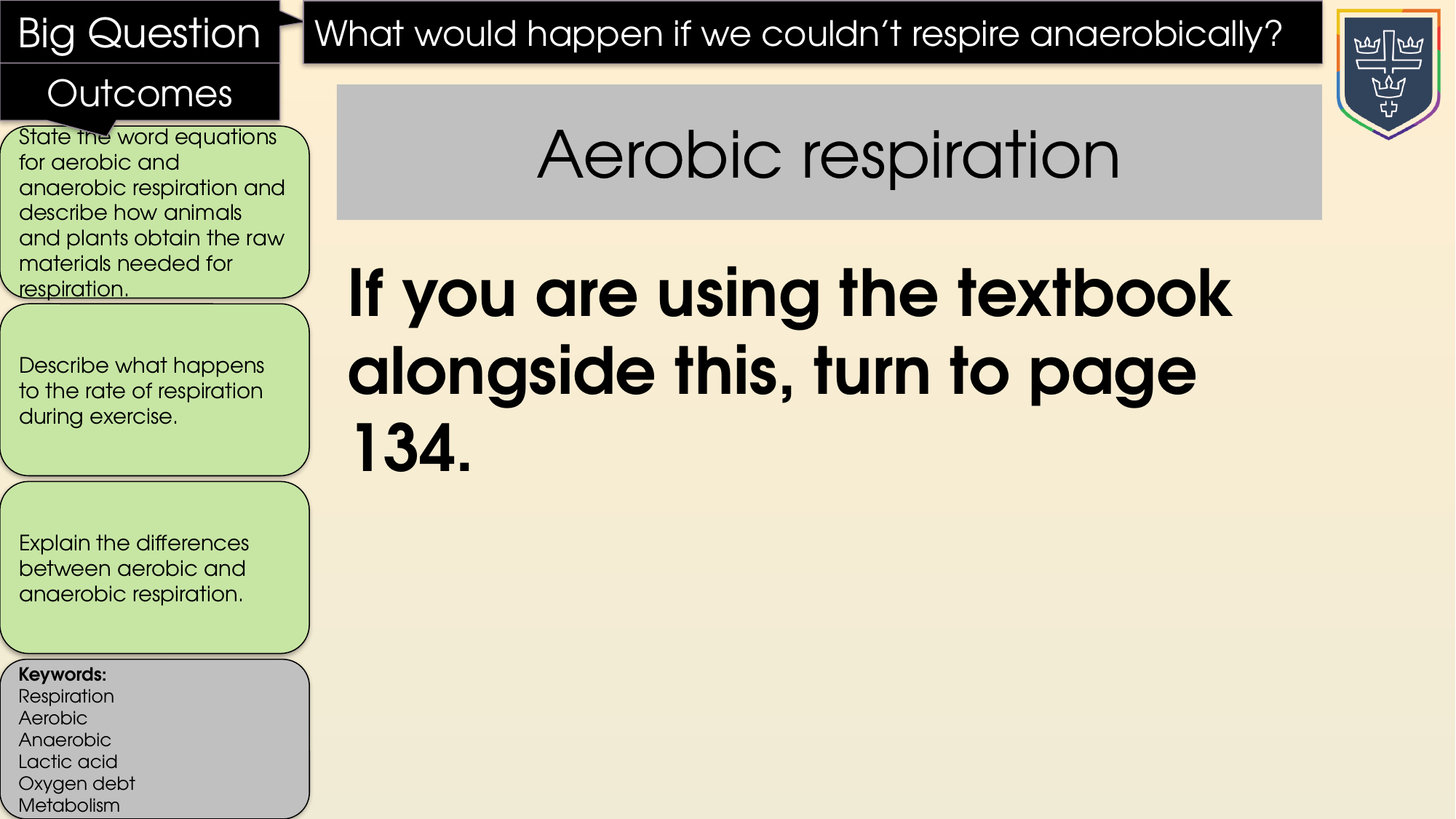

Aerobic respiration
If you are using the textbook alongside this, turn to page 134.